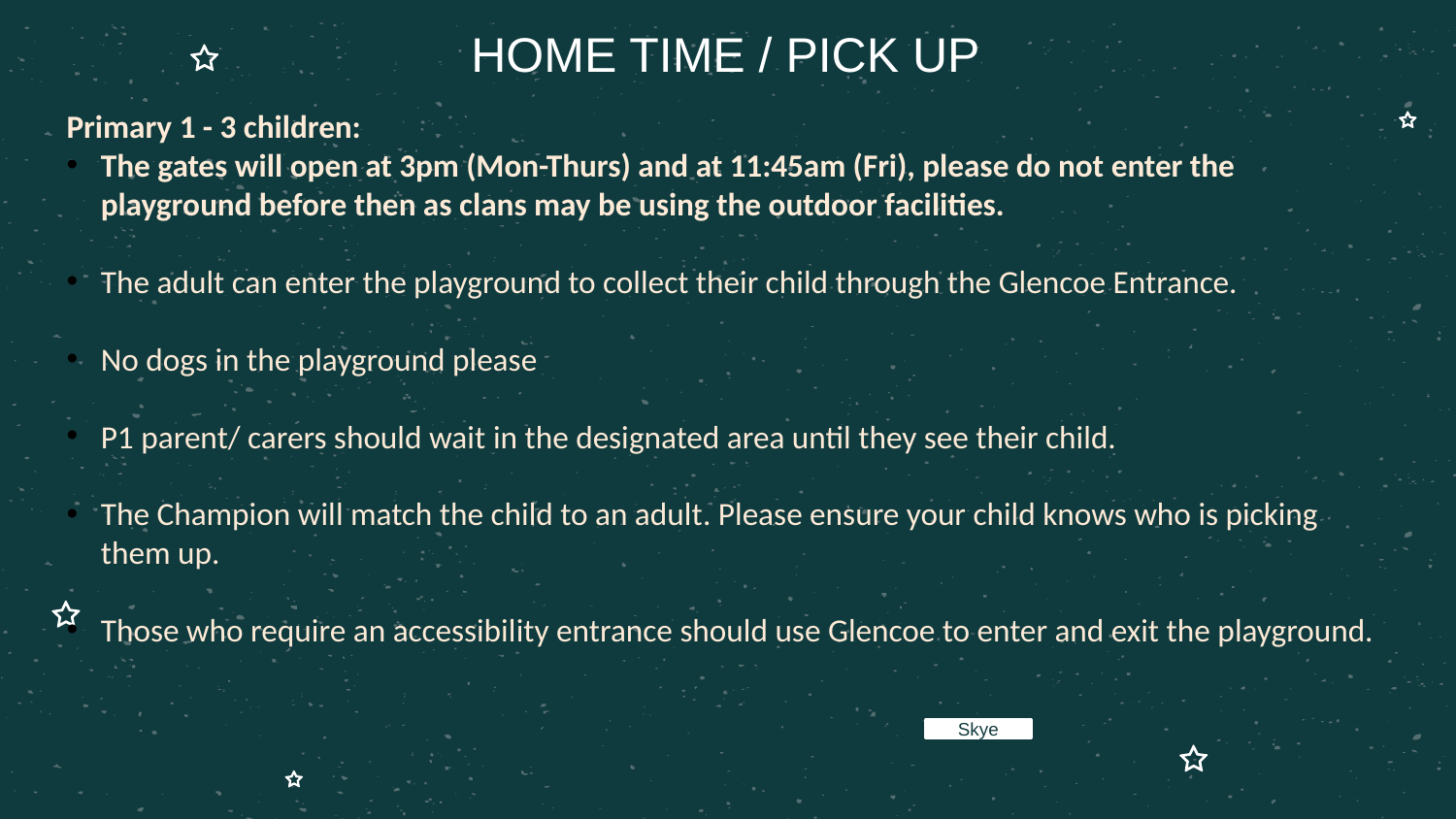

HOME TIME / PICK UP
Primary 1 - 3 children:
The gates will open at 3pm (Mon-Thurs) and at 11:45am (Fri), please do not enter the playground before then as clans may be using the outdoor facilities.

The adult can enter the playground to collect their child through the Glencoe Entrance.

No dogs in the playground please

P1 parent/ carers should wait in the designated area until they see their child.

The Champion will match the child to an adult. Please ensure your child knows who is picking them up.

Those who require an accessibility entrance should use Glencoe to enter and exit the playground.

Skye